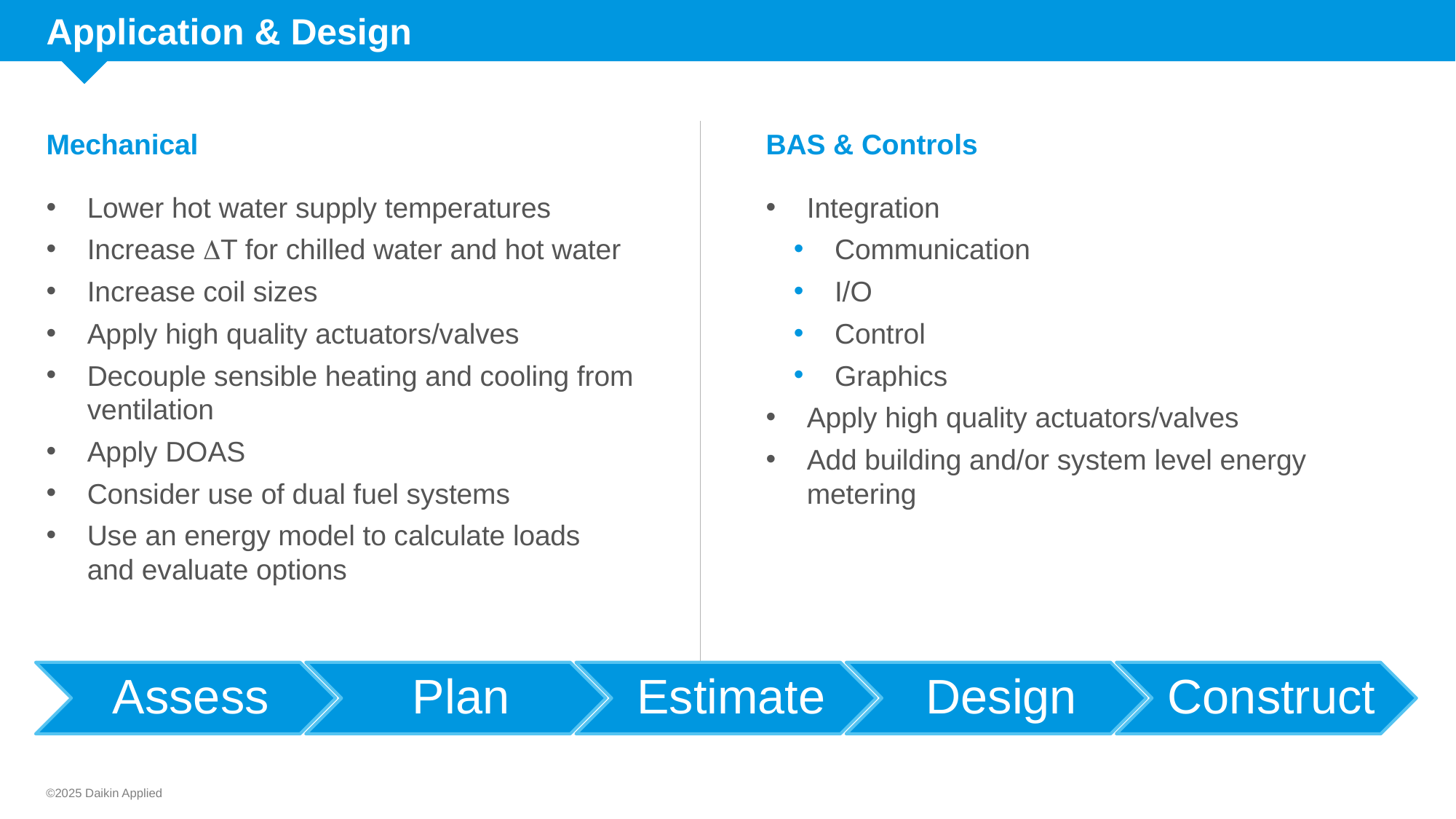

# Application & Design
Mechanical
BAS & Controls
Lower hot water supply temperatures
Increase ΔT for chilled water and hot water
Increase coil sizes
Apply high quality actuators/valves
Decouple sensible heating and cooling from ventilation
Apply DOAS
Consider use of dual fuel systems
Use an energy model to calculate loads and evaluate options

Integration
Communication
I/O
Control
Graphics
Apply high quality actuators/valves
Add building and/or system level energy metering
Assess
Plan
Estimate
Design
Construct
©2025 Daikin Applied